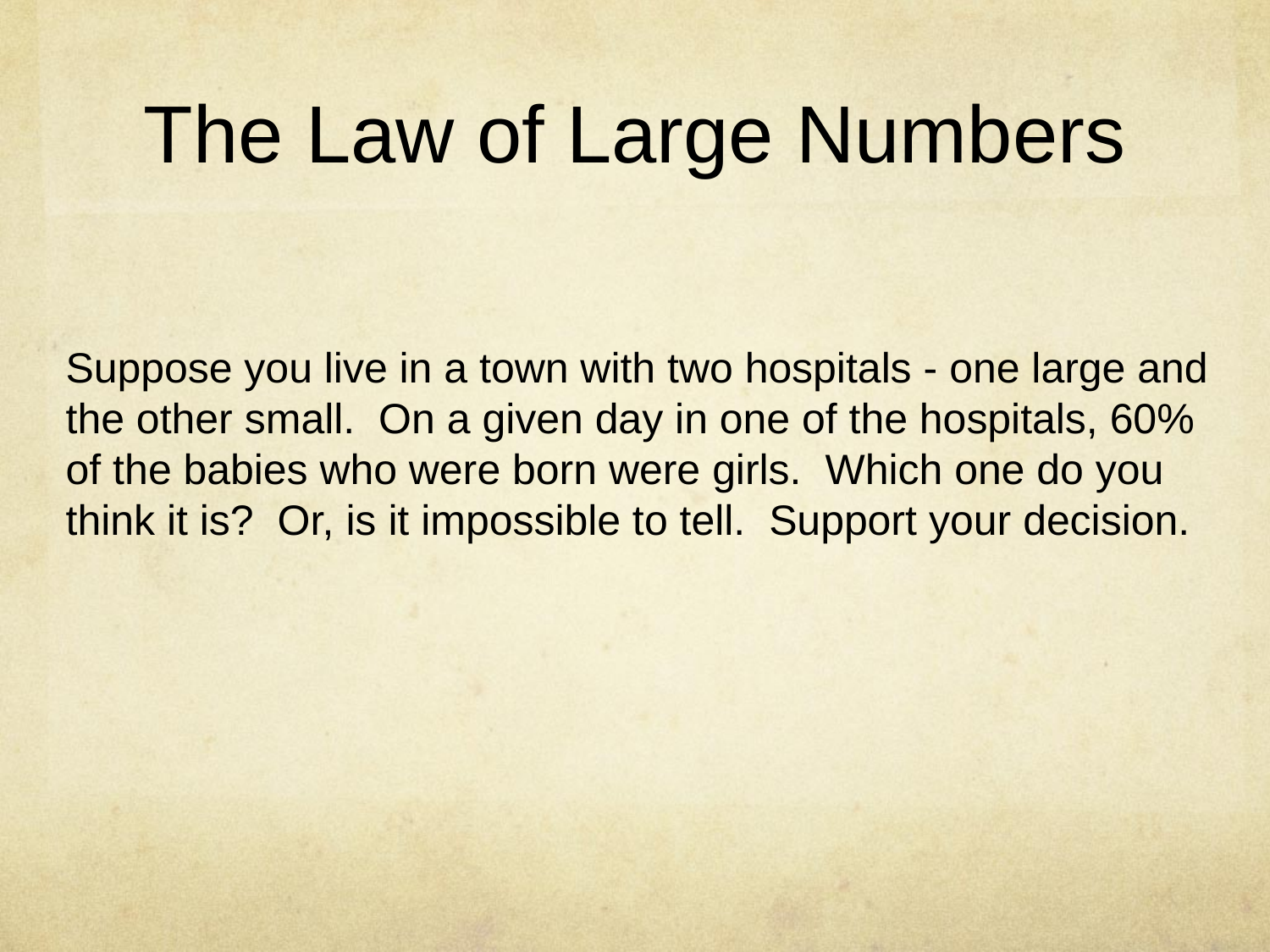

# The Law of Large Numbers
Suppose you live in a town with two hospitals - one large and the other small.  On a given day in one of the hospitals, 60% of the babies who were born were girls.  Which one do you think it is?  Or, is it impossible to tell.  Support your decision.